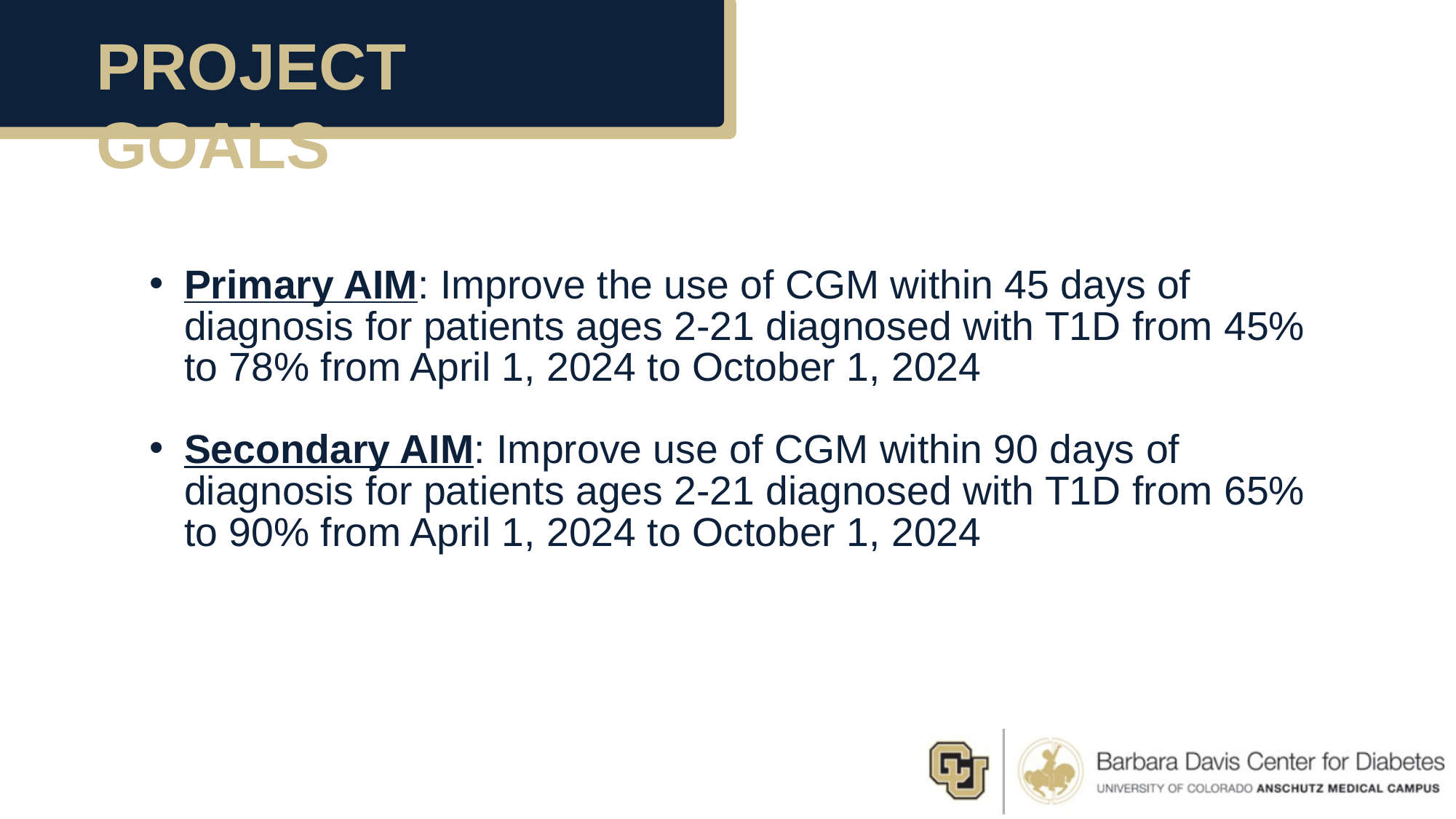

PROJECT GOALS
Primary AIM: Improve the use of CGM within 45 days of diagnosis for patients ages 2-21 diagnosed with T1D from 45% to 78% from April 1, 2024 to October 1, 2024

Secondary AIM: Improve use of CGM within 90 days of diagnosis for patients ages 2-21 diagnosed with T1D from 65% to 90% from April 1, 2024 to October 1, 2024